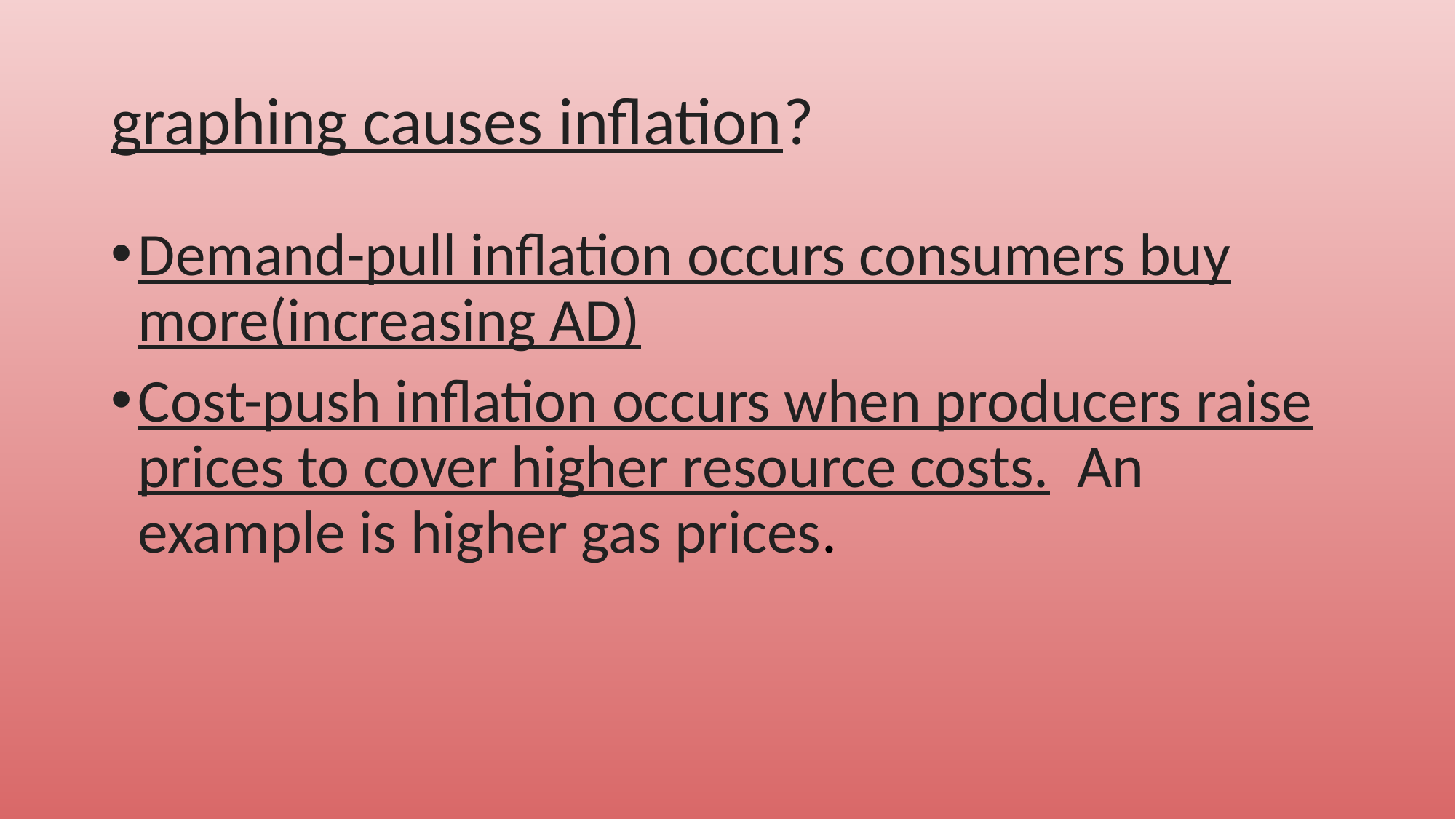

# graphing causes inflation?
Demand-pull inflation occurs consumers buy more(increasing AD)
Cost-push inflation occurs when producers raise prices to cover higher resource costs.  An example is higher gas prices.